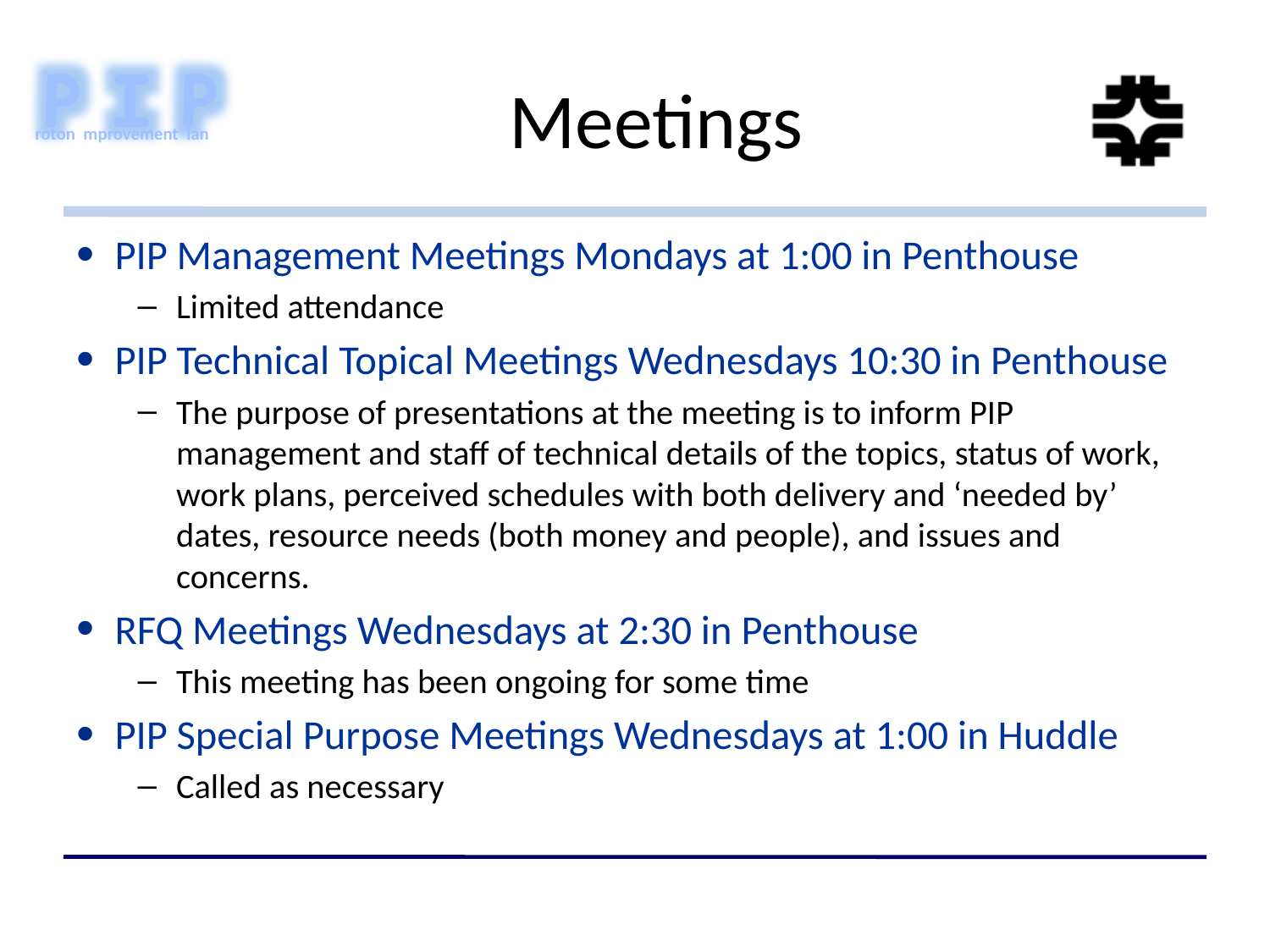

# Meetings
PIP Management Meetings Mondays at 1:00 in Penthouse
Limited attendance
PIP Technical Topical Meetings Wednesdays 10:30 in Penthouse
The purpose of presentations at the meeting is to inform PIP management and staff of technical details of the topics, status of work, work plans, perceived schedules with both delivery and ‘needed by’ dates, resource needs (both money and people), and issues and concerns.
RFQ Meetings Wednesdays at 2:30 in Penthouse
This meeting has been ongoing for some time
PIP Special Purpose Meetings Wednesdays at 1:00 in Huddle
Called as necessary